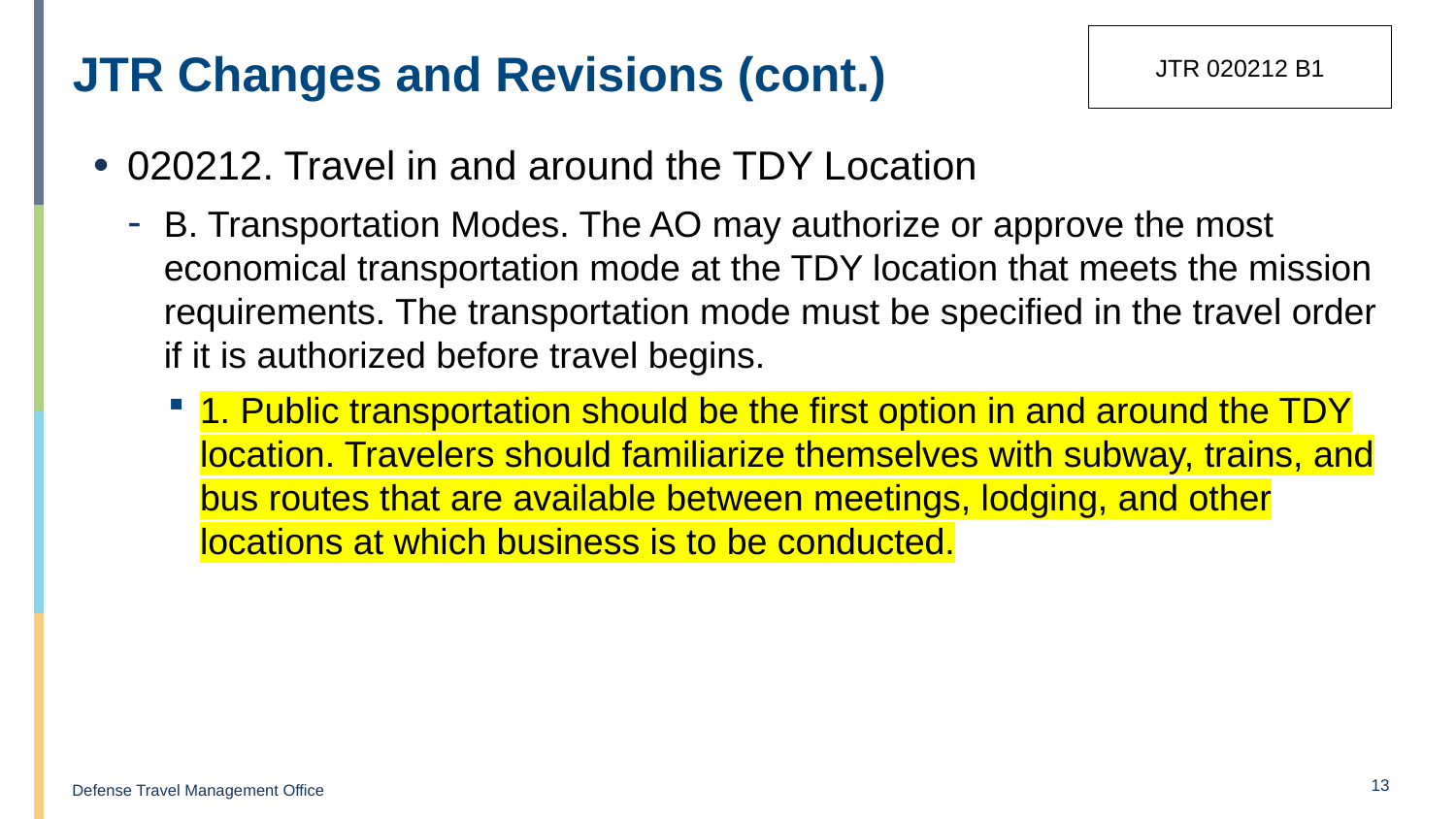

JTR 020212 B1
# JTR Changes and Revisions (cont.)
020212. Travel in and around the TDY Location
B. Transportation Modes. The AO may authorize or approve the most economical transportation mode at the TDY location that meets the mission requirements. The transportation mode must be specified in the travel order if it is authorized before travel begins.
1. Public transportation should be the first option in and around the TDY location. Travelers should familiarize themselves with subway, trains, and bus routes that are available between meetings, lodging, and other locations at which business is to be conducted.
13